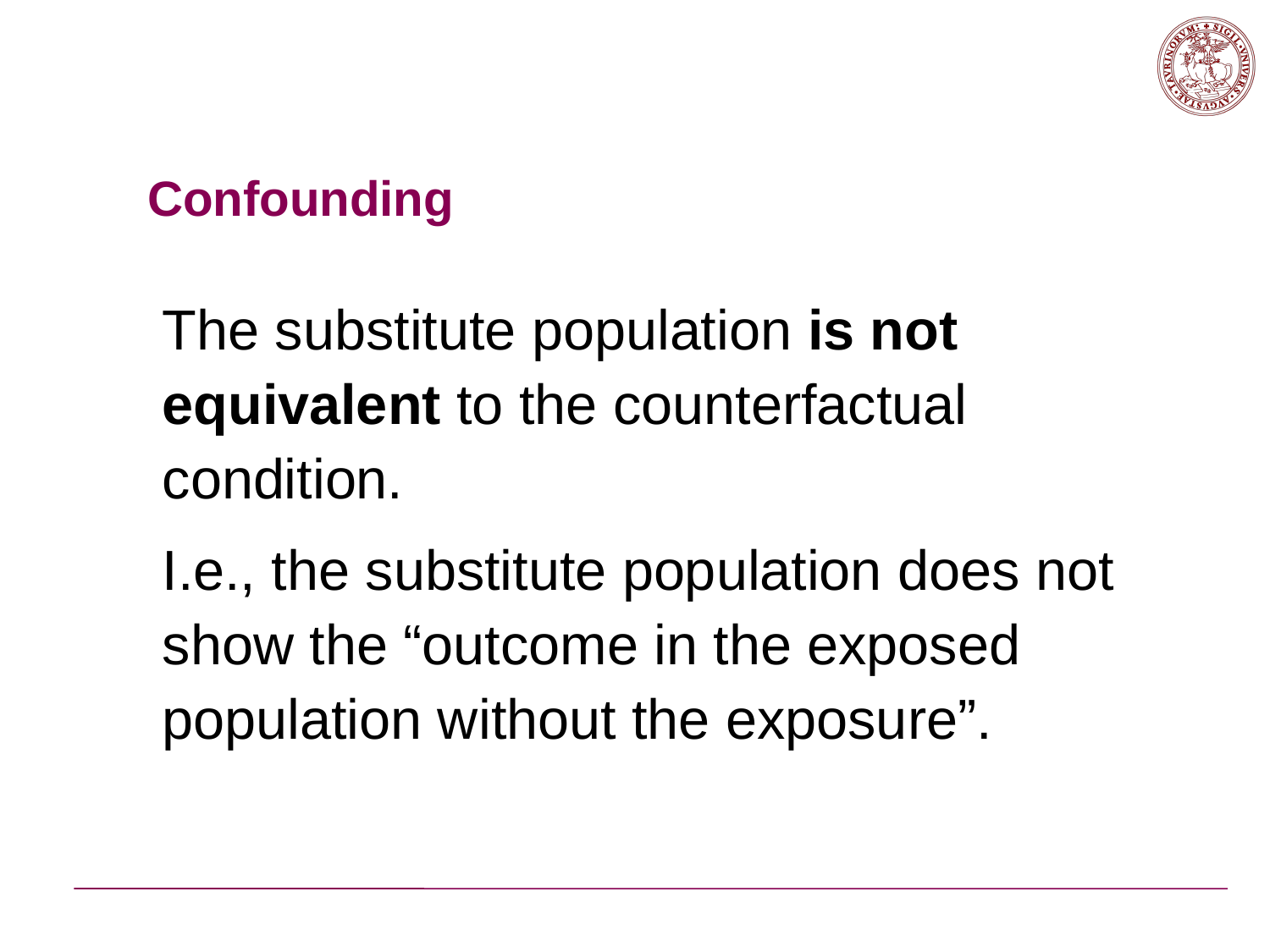

Confounding
The substitute population is not equivalent to the counterfactual condition.
I.e., the substitute population does not show the “outcome in the exposed population without the exposure”.